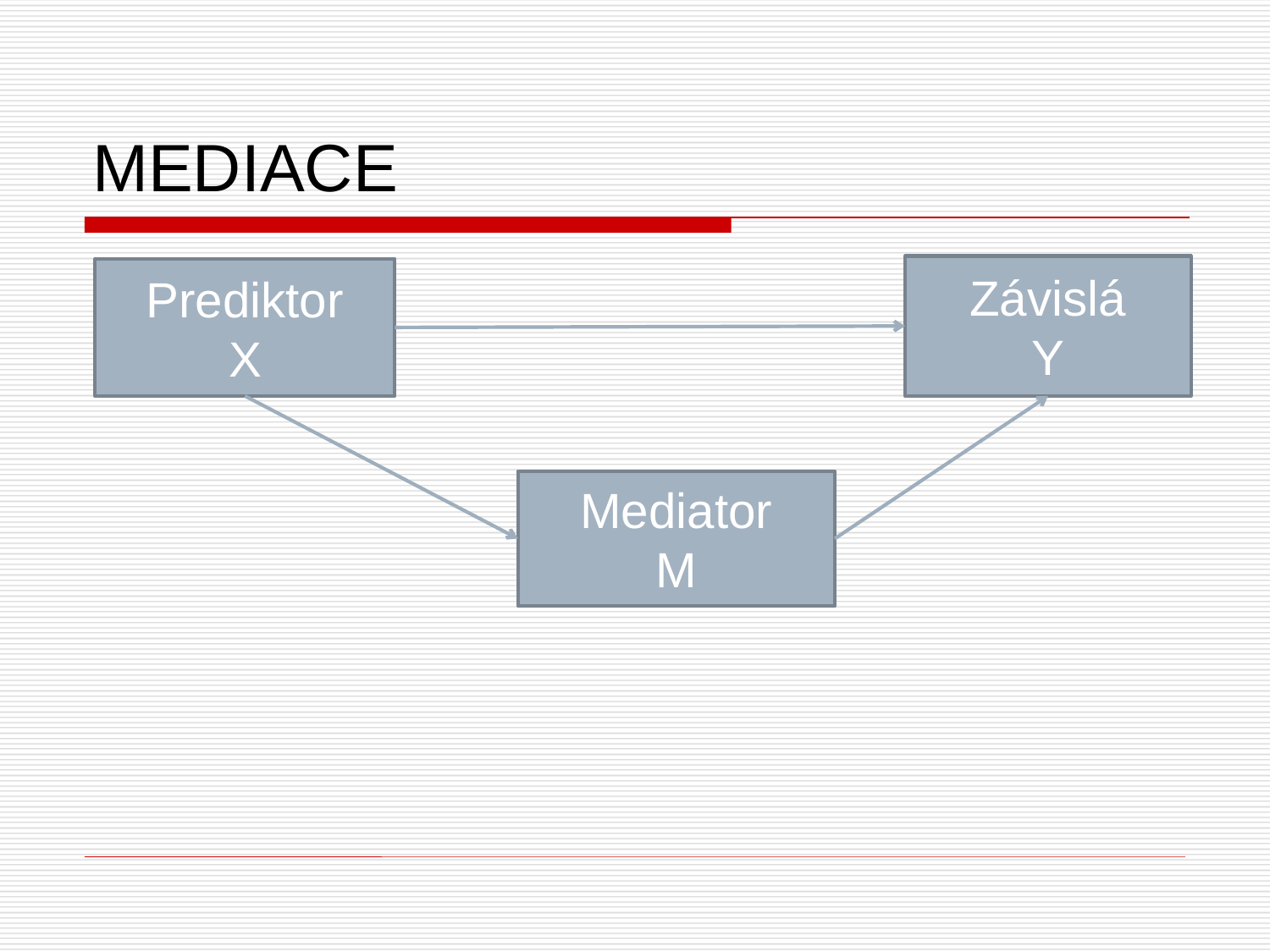

# MEDIACE

Závislá
Y
Prediktor
X
Mediator
M